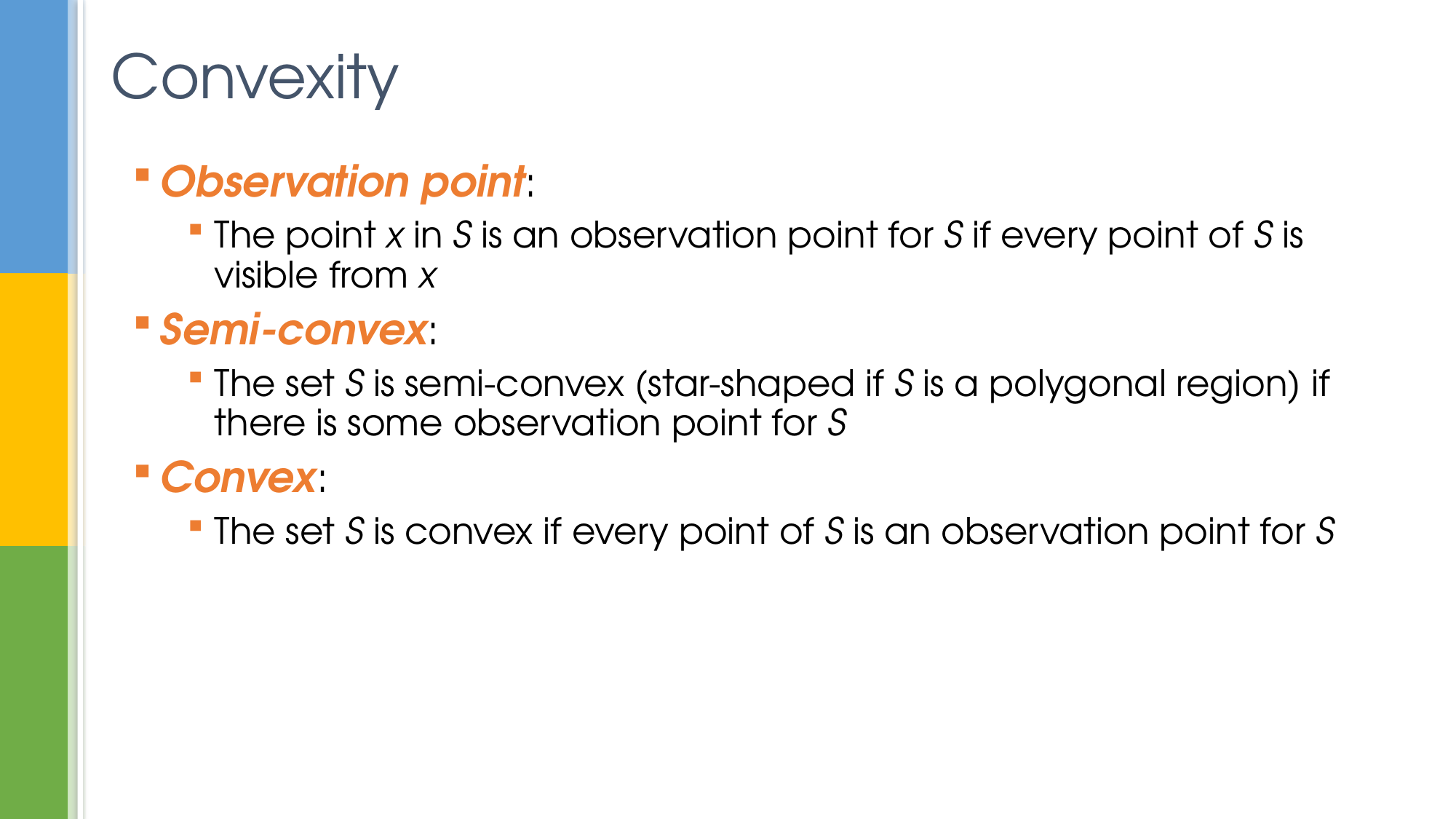

# Convexity
Observation point:
The point x in S is an observation point for S if every point of S is visible from x
Semi-convex:
The set S is semi-convex (star-shaped if S is a polygonal region) if there is some observation point for S
Convex:
The set S is convex if every point of S is an observation point for S